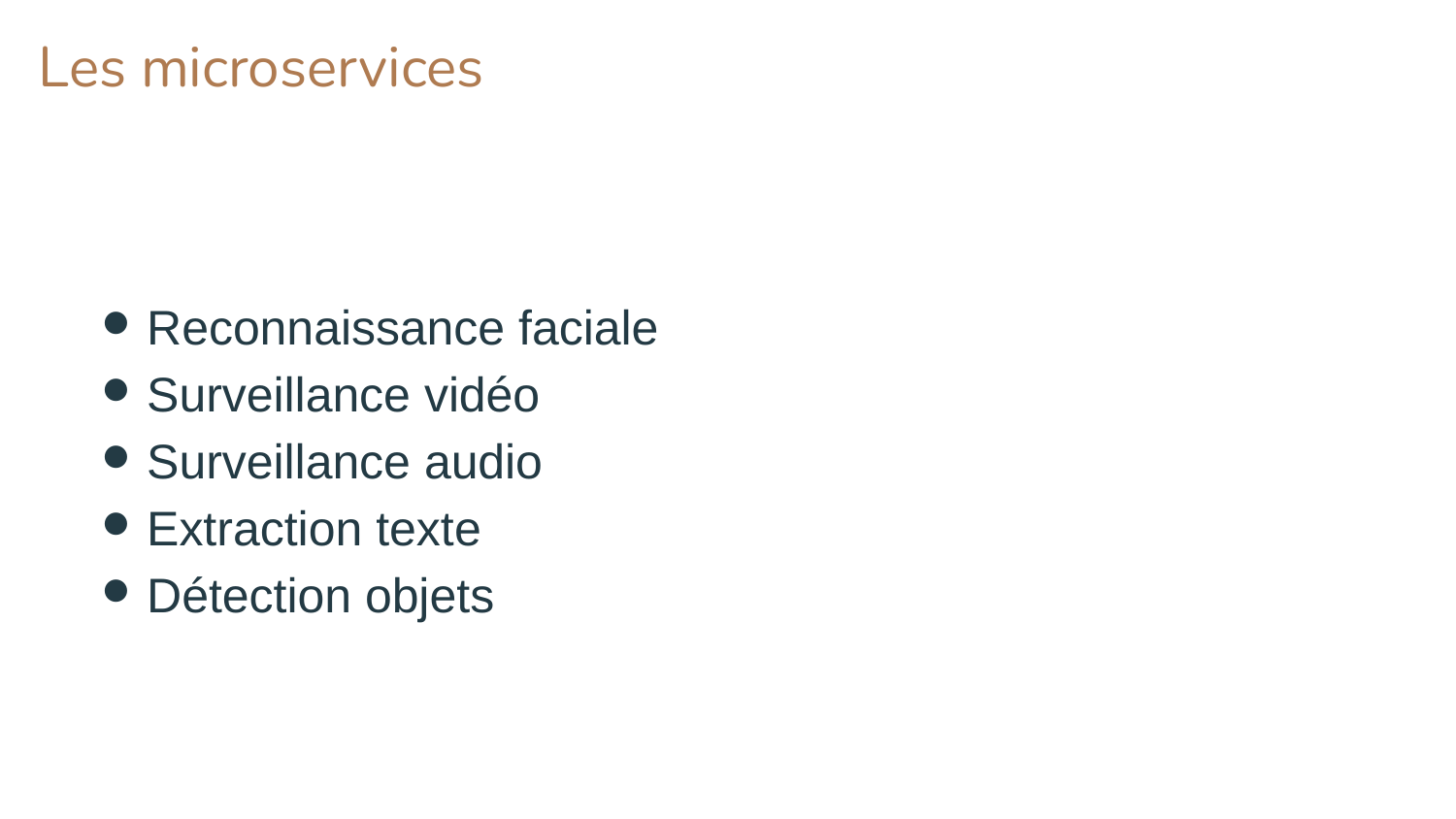

# Les microservices
Reconnaissance faciale
Surveillance vidéo
Surveillance audio
Extraction texte
Détection objets